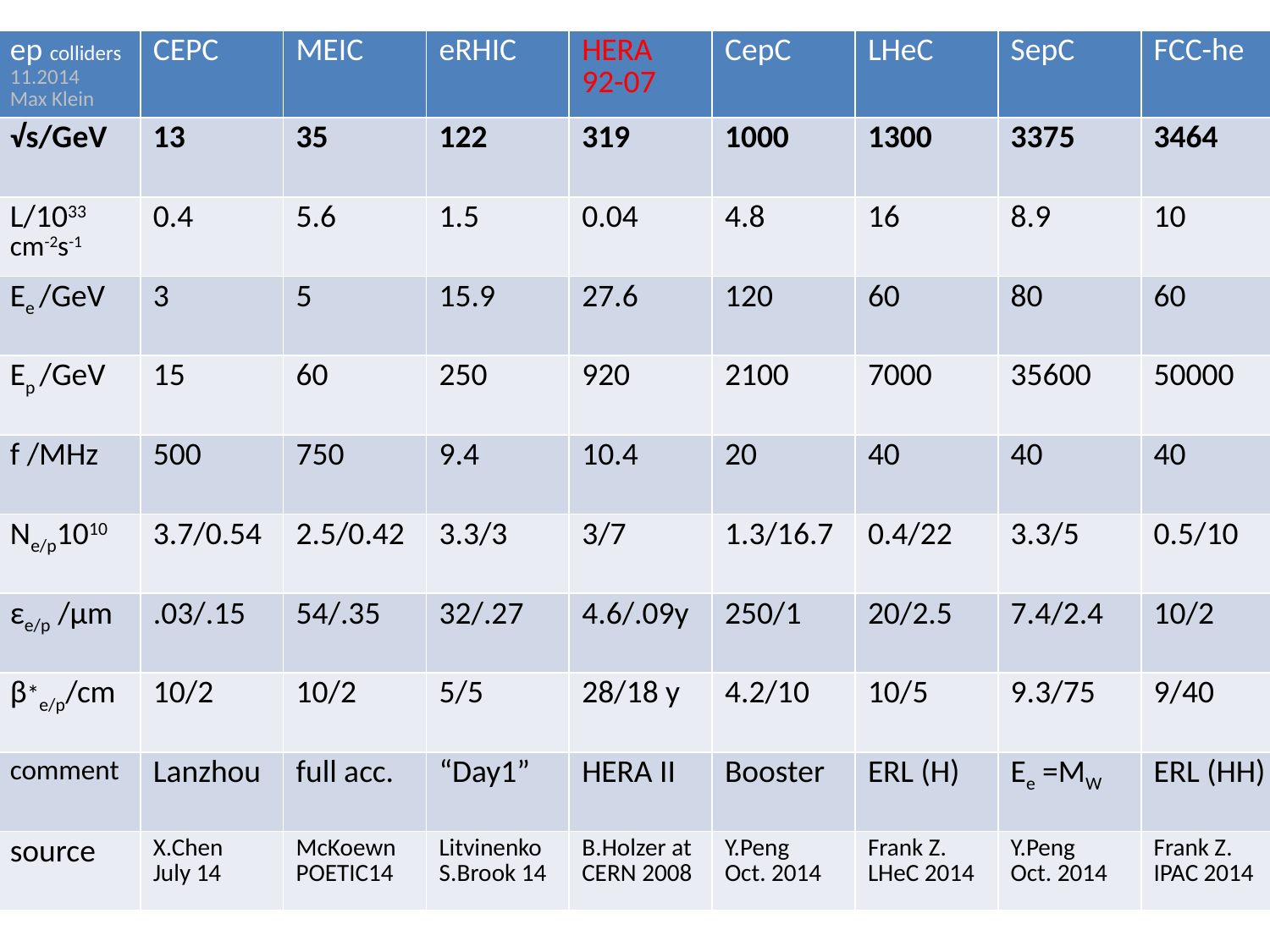

| ep colliders 11.2014 Max Klein | CEPC | MEIC | eRHIC | HERA 92-07 | CepC | LHeC | SepC | FCC-he |
| --- | --- | --- | --- | --- | --- | --- | --- | --- |
| √s/GeV | 13 | 35 | 122 | 319 | 1000 | 1300 | 3375 | 3464 |
| L/1033 cm-2s-1 | 0.4 | 5.6 | 1.5 | 0.04 | 4.8 | 16 | 8.9 | 10 |
| Ee /GeV | 3 | 5 | 15.9 | 27.6 | 120 | 60 | 80 | 60 |
| Ep /GeV | 15 | 60 | 250 | 920 | 2100 | 7000 | 35600 | 50000 |
| f /MHz | 500 | 750 | 9.4 | 10.4 | 20 | 40 | 40 | 40 |
| Ne/p1010 | 3.7/0.54 | 2.5/0.42 | 3.3/3 | 3/7 | 1.3/16.7 | 0.4/22 | 3.3/5 | 0.5/10 |
| εe/p /μm | .03/.15 | 54/.35 | 32/.27 | 4.6/.09y | 250/1 | 20/2.5 | 7.4/2.4 | 10/2 |
| β\*e/p/cm | 10/2 | 10/2 | 5/5 | 28/18 y | 4.2/10 | 10/5 | 9.3/75 | 9/40 |
| comment | Lanzhou | full acc. | “Day1” | HERA II | Booster | ERL (H) | Ee =MW | ERL (HH) |
| source | X.Chen July 14 | McKoewn POETIC14 | Litvinenko S.Brook 14 | B.Holzer at CERN 2008 | Y.Peng Oct. 2014 | Frank Z. LHeC 2014 | Y.Peng Oct. 2014 | Frank Z. IPAC 2014 |